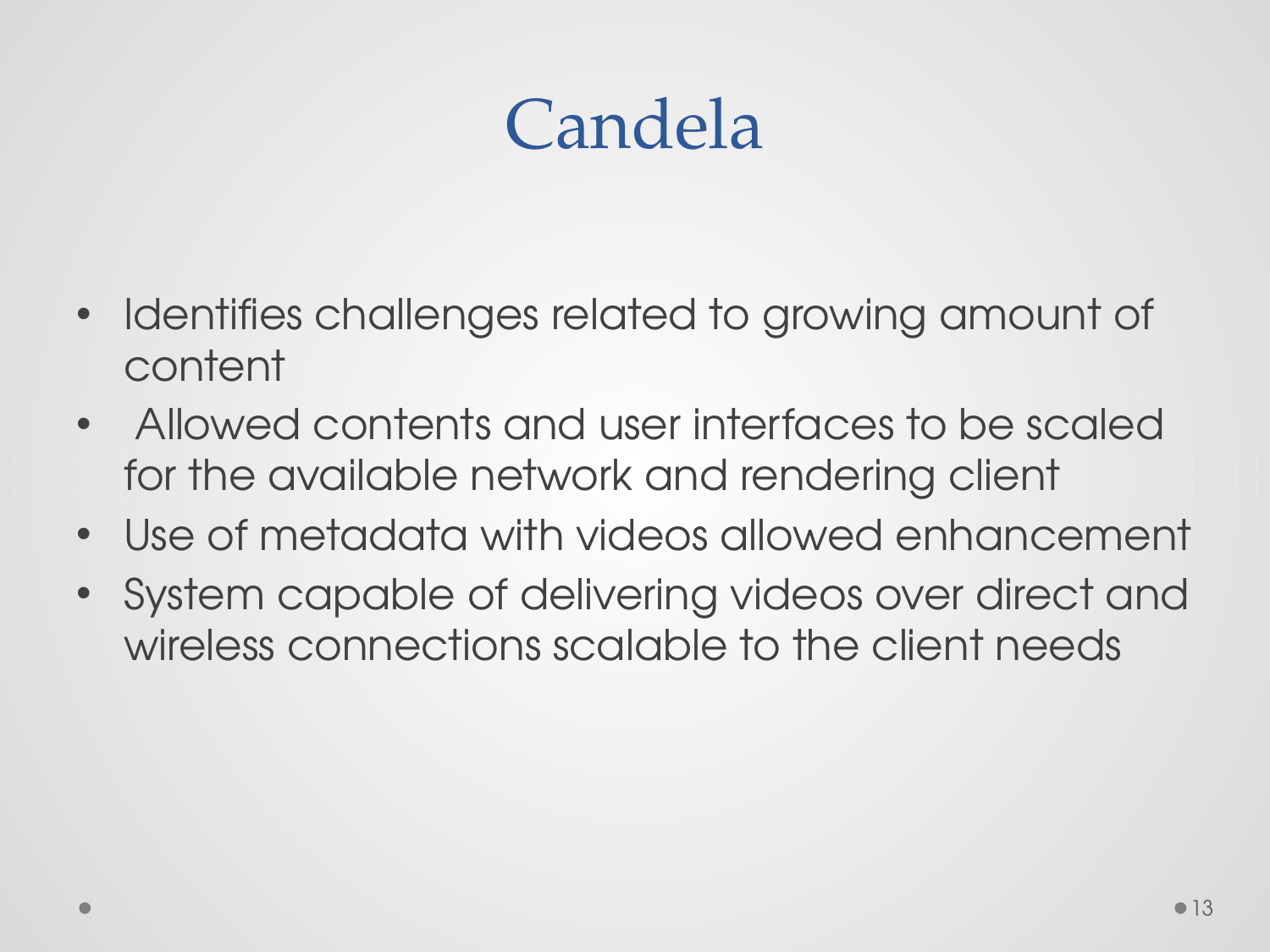

# Candela

Identifies challenges related to growing amount of content
 Allowed contents and user interfaces to be scaled  for the available network and rendering client
Use of metadata with videos allowed enhancement
System capable of delivering videos over direct and wireless connections scalable to the client needs
13